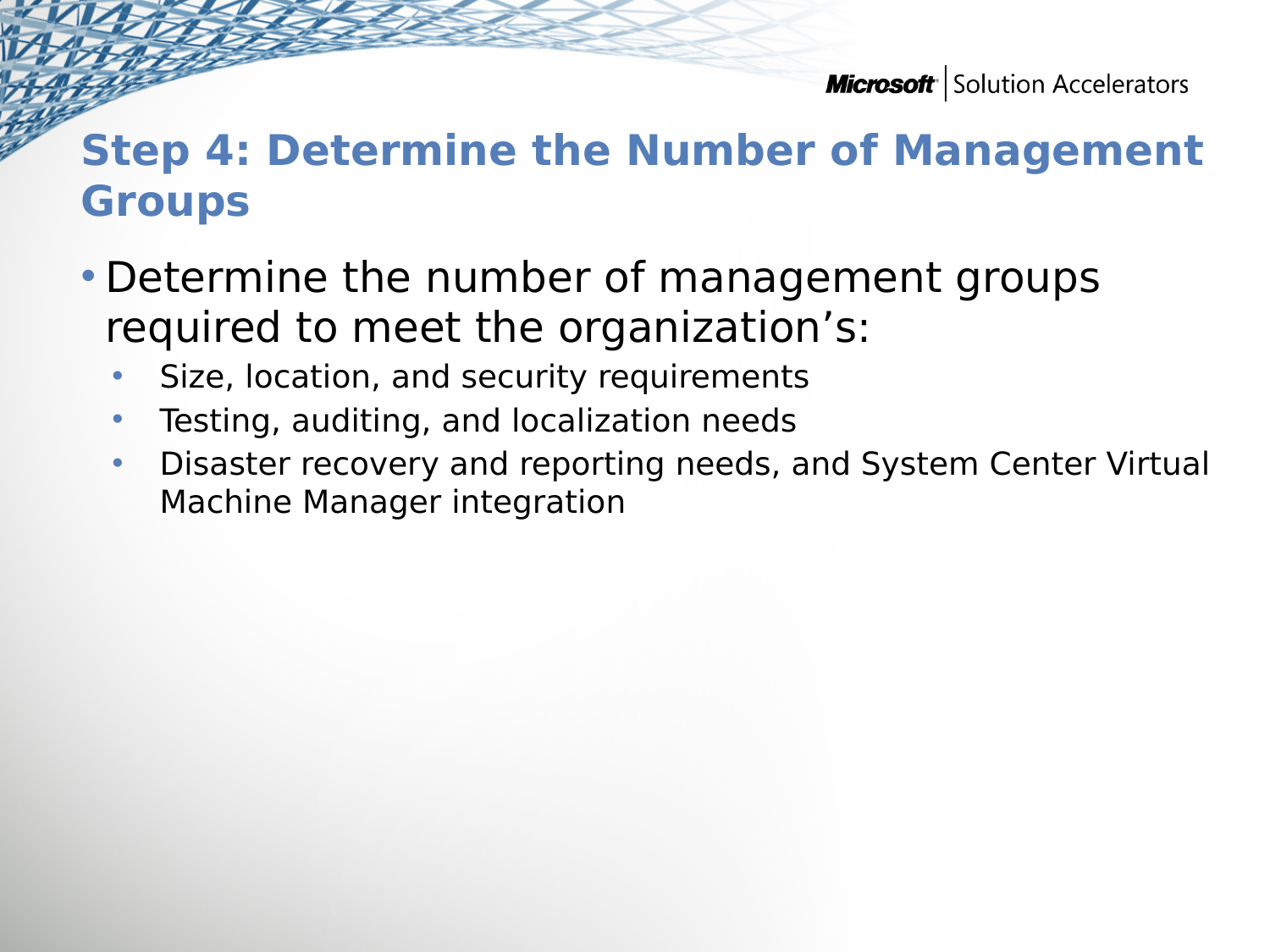

# Step 4: Determine the Number of Management Groups
Determine the number of management groups required to meet the organization’s:
Size, location, and security requirements
Testing, auditing, and localization needs
Disaster recovery and reporting needs, and System Center Virtual Machine Manager integration